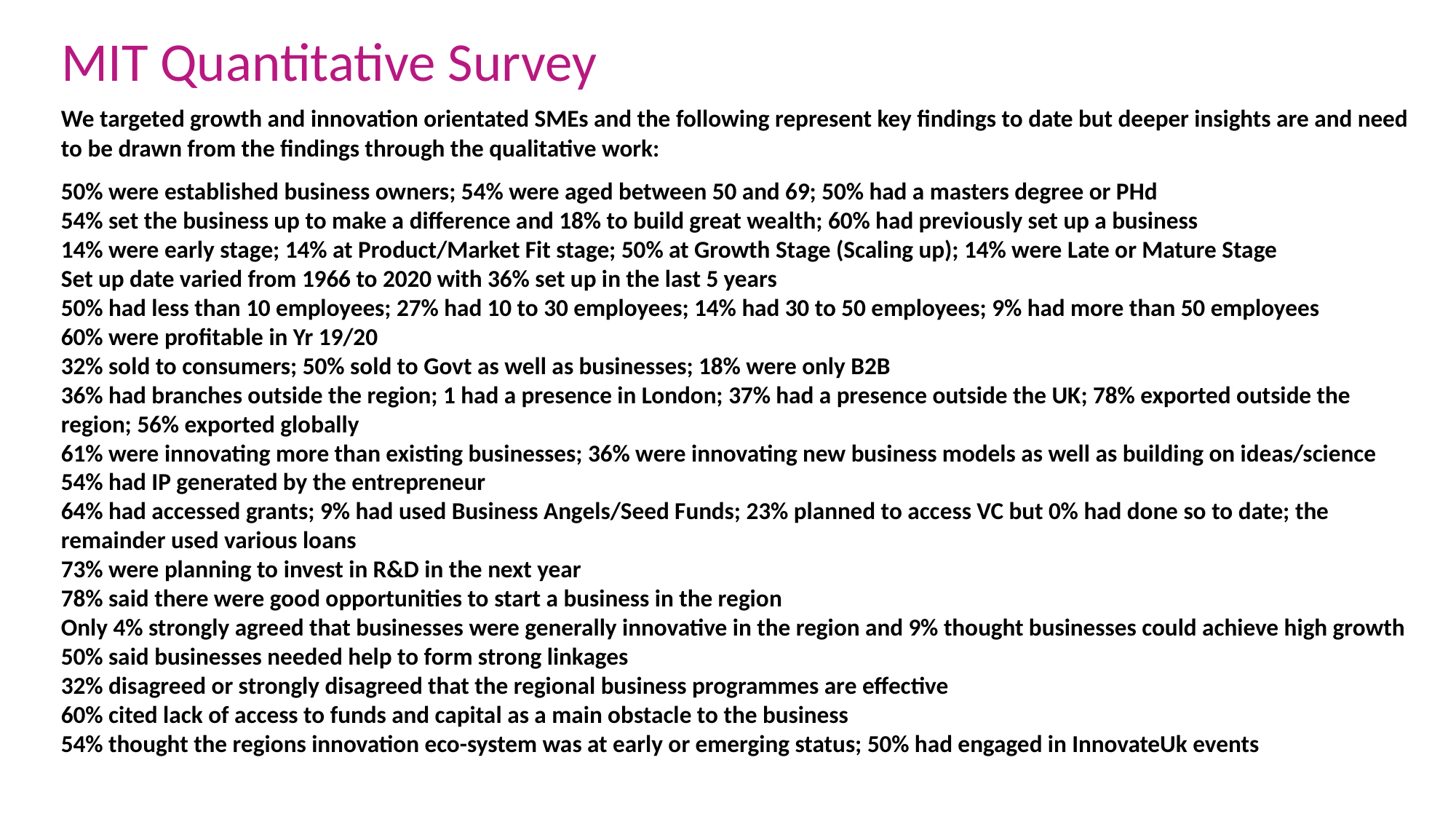

MIT Quantitative Survey
We targeted growth and innovation orientated SMEs and the following represent key findings to date but deeper insights are and need to be drawn from the findings through the qualitative work:

50% were established business owners; 54% were aged between 50 and 69; 50% had a masters degree or PHd
54% set the business up to make a difference and 18% to build great wealth; 60% had previously set up a business
14% were early stage; 14% at Product/Market Fit stage; 50% at Growth Stage (Scaling up); 14% were Late or Mature Stage
Set up date varied from 1966 to 2020 with 36% set up in the last 5 years
50% had less than 10 employees; 27% had 10 to 30 employees; 14% had 30 to 50 employees; 9% had more than 50 employees
60% were profitable in Yr 19/20
32% sold to consumers; 50% sold to Govt as well as businesses; 18% were only B2B
36% had branches outside the region; 1 had a presence in London; 37% had a presence outside the UK; 78% exported outside the region; 56% exported globally
61% were innovating more than existing businesses; 36% were innovating new business models as well as building on ideas/science
54% had IP generated by the entrepreneur
64% had accessed grants; 9% had used Business Angels/Seed Funds; 23% planned to access VC but 0% had done so to date; the remainder used various loans
73% were planning to invest in R&D in the next year
78% said there were good opportunities to start a business in the region
Only 4% strongly agreed that businesses were generally innovative in the region and 9% thought businesses could achieve high growth
50% said businesses needed help to form strong linkages
32% disagreed or strongly disagreed that the regional business programmes are effective
60% cited lack of access to funds and capital as a main obstacle to the business
54% thought the regions innovation eco-system was at early or emerging status; 50% had engaged in InnovateUk events